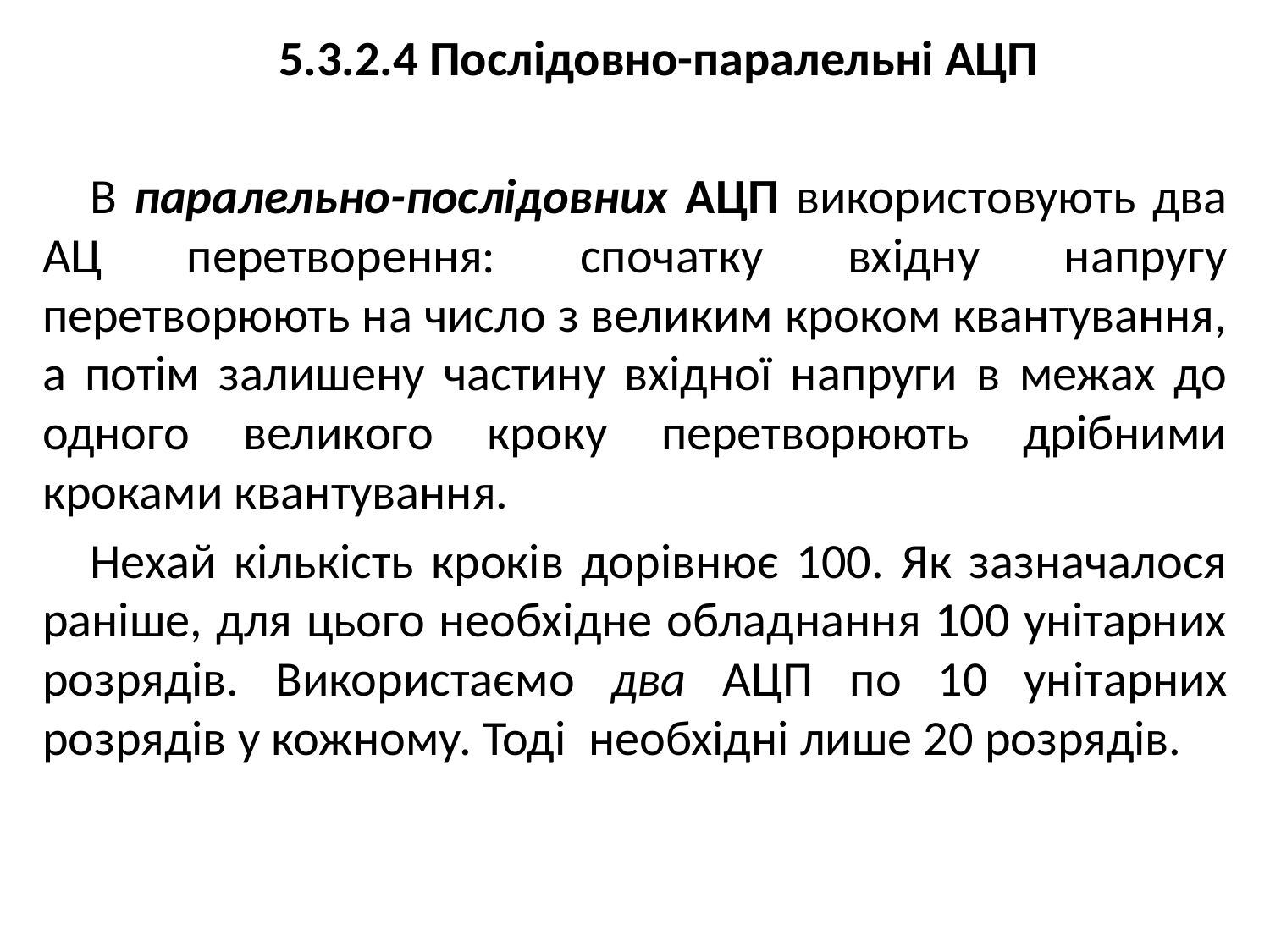

5.3.2.4 Послідовно-паралельні АЦП

В паралельно-послідовних АЦП використовують два АЦ перетворення: спочатку вхідну напругу перетворюють на число з великим кроком квантування, а потім залишену частину вхідної напруги в межах до одного великого кроку перетворюють дрібними кроками квантування.
Нехай кількість кроків дорівнює 100. Як зазначалося раніше, для цього необхідне обладнання 100 унітарних розрядів. Використаємо два АЦП по 10 унітарних розрядів у кожному. Тоді  необхідні лише 20 розрядів.